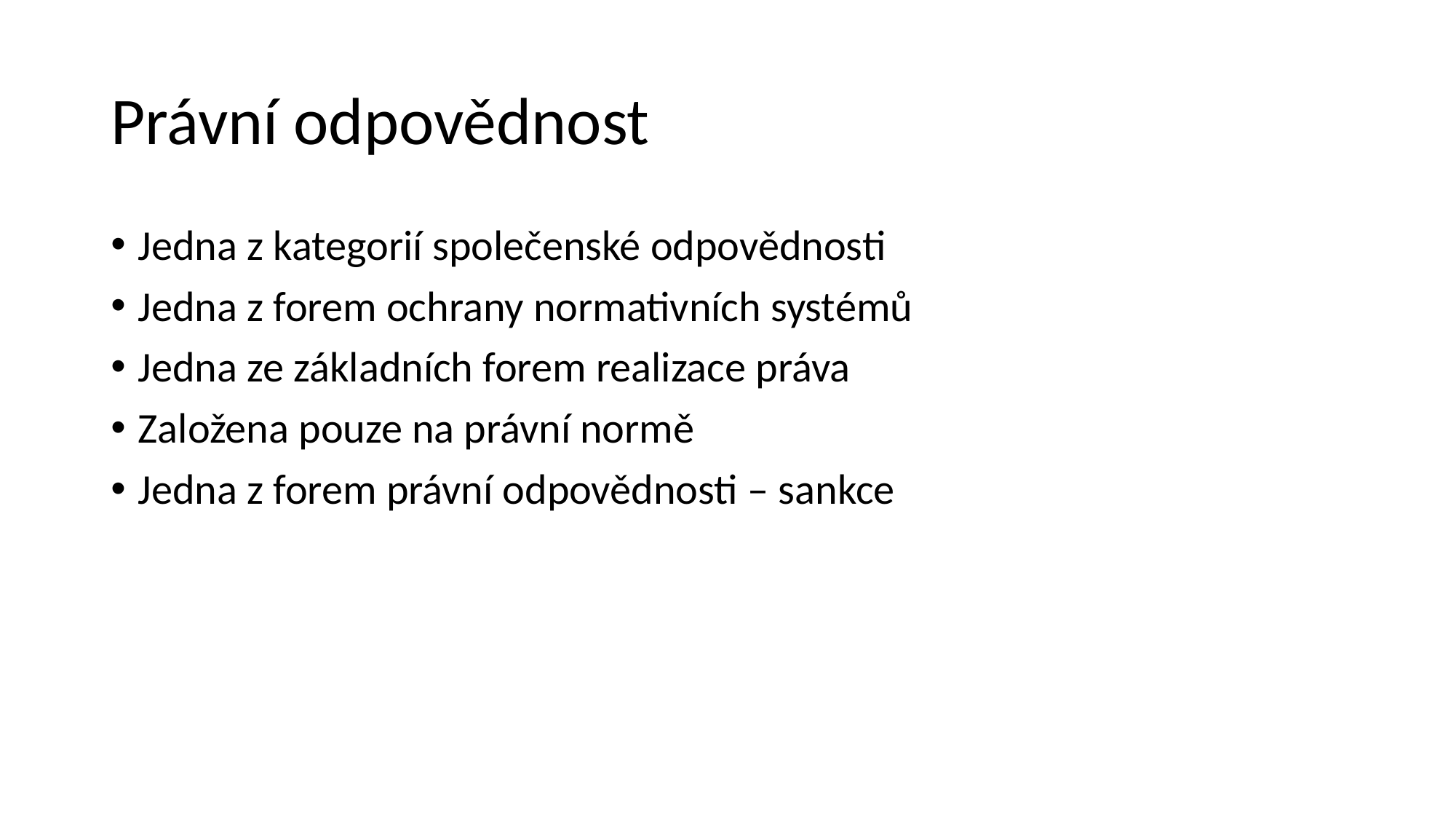

# Právní odpovědnost
Jedna z kategorií společenské odpovědnosti
Jedna z forem ochrany normativních systémů
Jedna ze základních forem realizace práva
Založena pouze na právní normě
Jedna z forem právní odpovědnosti – sankce